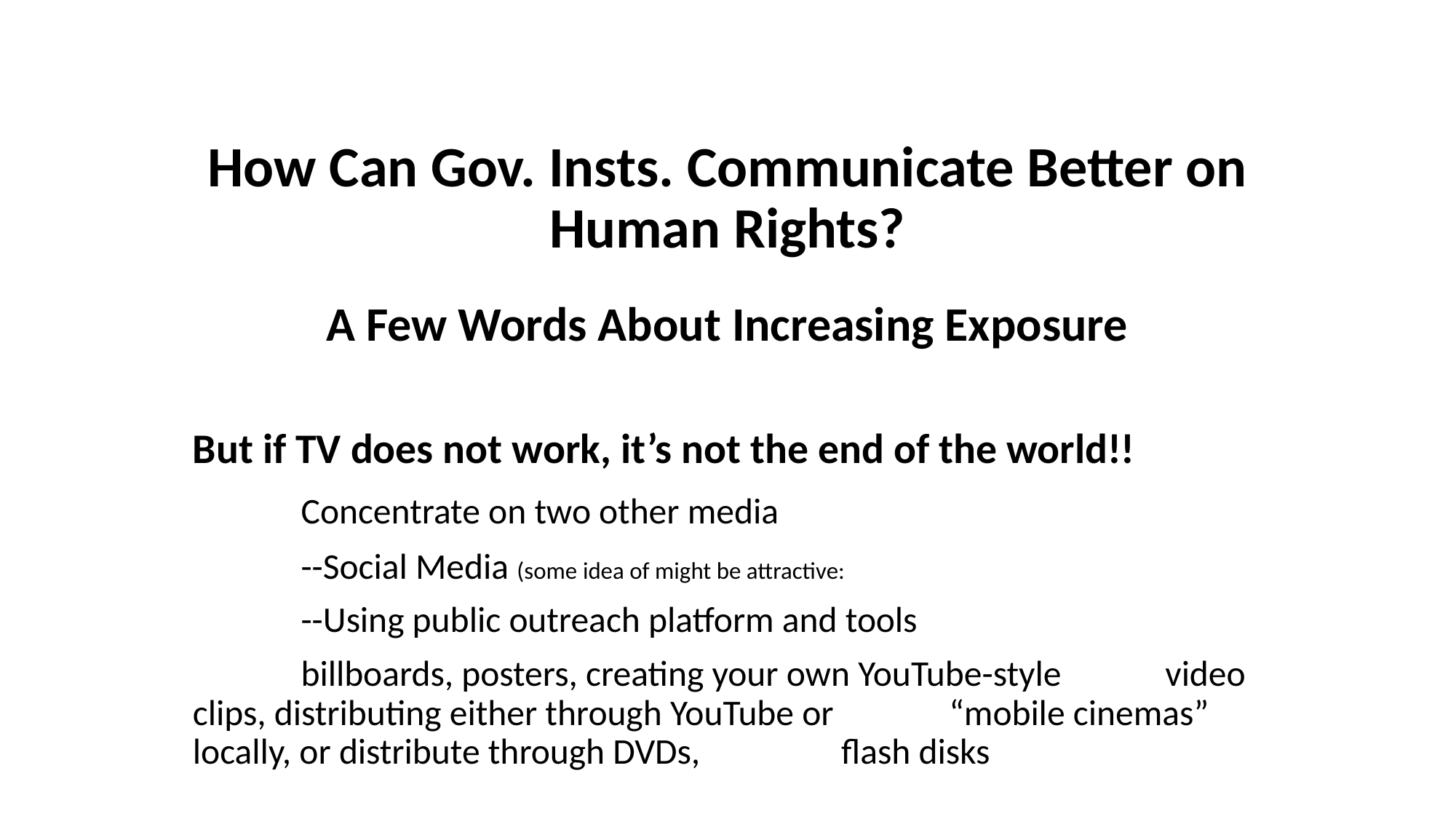

# How Can Gov. Insts. Communicate Better on Human Rights?
A Few Words About Increasing Exposure

But if TV does not work, it’s not the end of the world!!
	Concentrate on two other media
	--Social Media (some idea of might be attractive:
	--Using public outreach platform and tools
		billboards, posters, creating your own YouTube-style 		video clips, distributing either through YouTube or 			“mobile cinemas” locally, or distribute through DVDs, 		flash disks